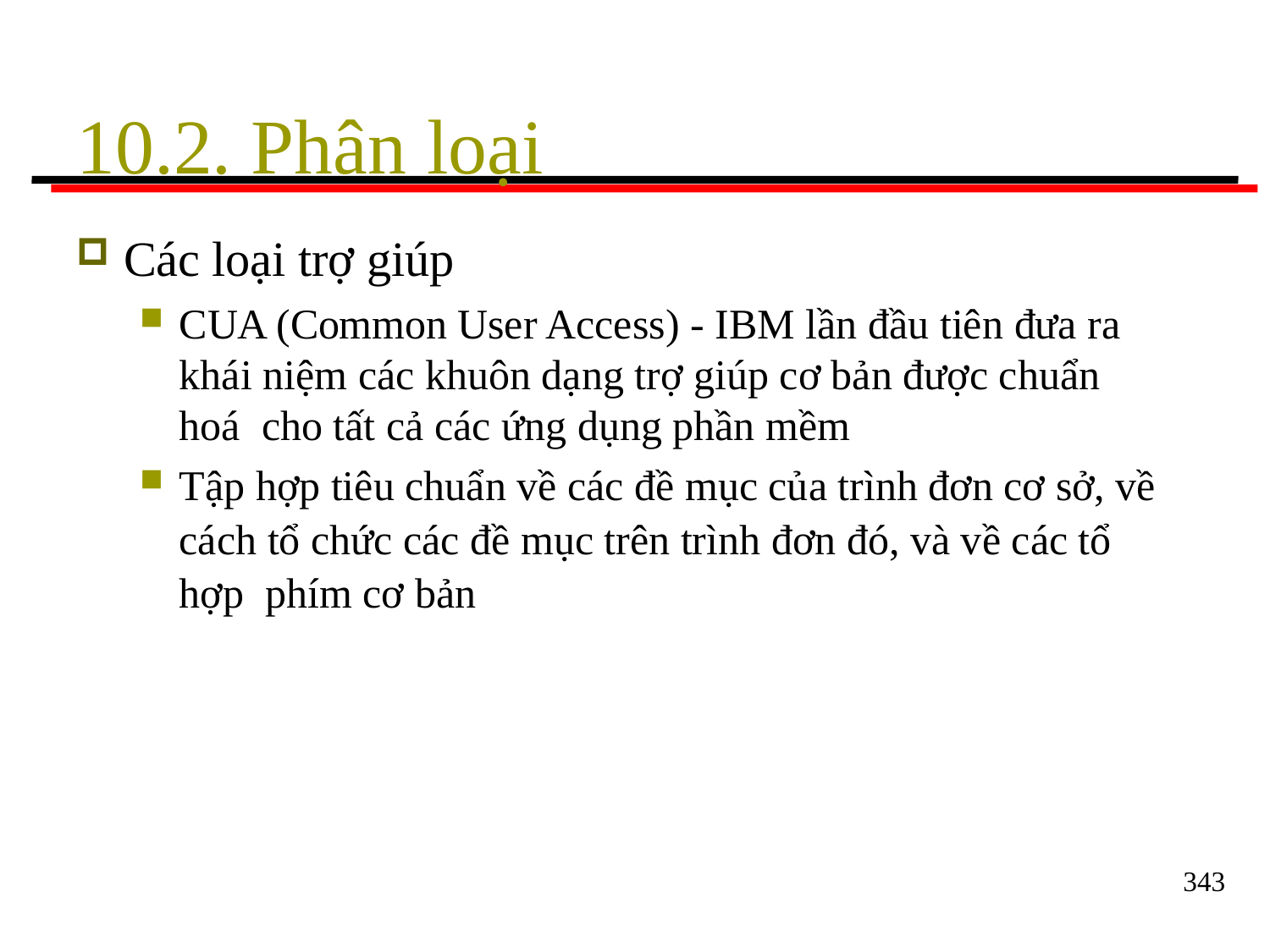

# 10.2. Phân loại
Các loại trợ giúp
CUA (Common User Access) - IBM lần đầu tiên đưa ra  khái niệm các khuôn dạng trợ giúp cơ bản được chuẩn hoá  cho tất cả các ứng dụng phần mềm
Tập hợp tiêu chuẩn về các đề mục của trình đơn cơ sở, về  cách tổ chức các đề mục trên trình đơn đó, và về các tổ hợp  phím cơ bản
343